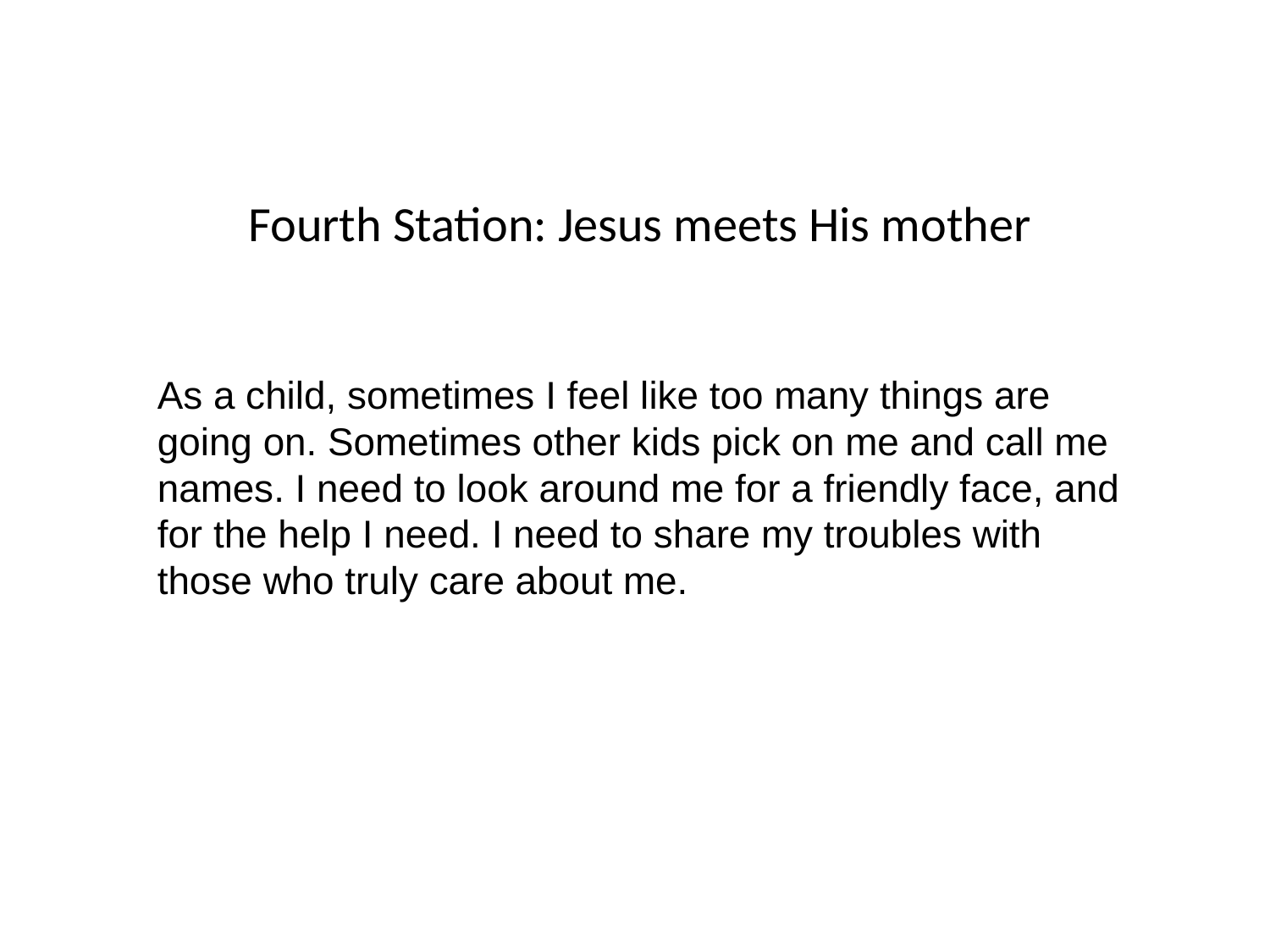

Fourth Station: Jesus meets His mother

As a child, sometimes I feel like too many things are going on. Sometimes other kids pick on me and call me names. I need to look around me for a friendly face, and for the help I need. I need to share my troubles with those who truly care about me.